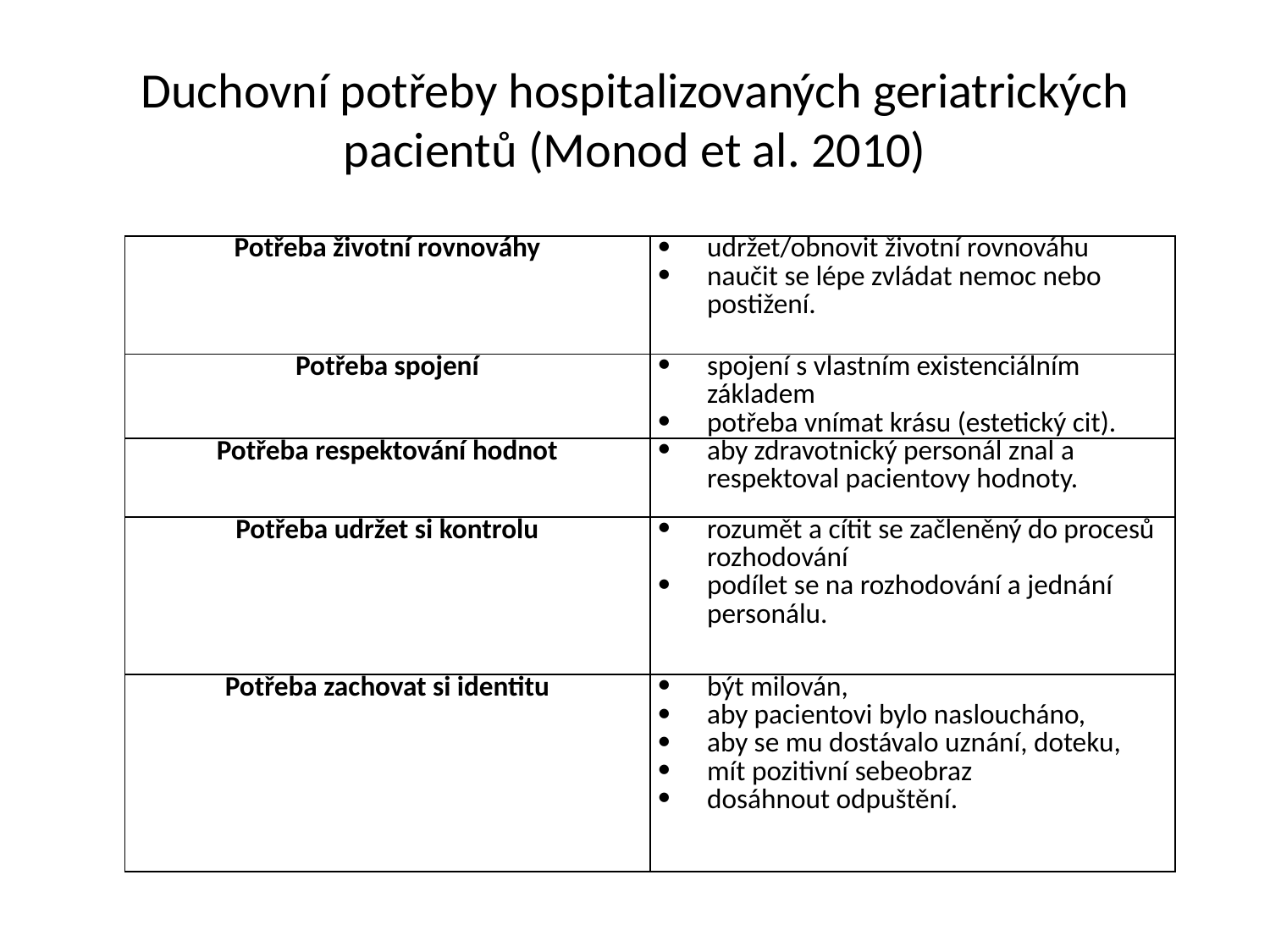

# Duchovní potřeby hospitalizovaných geriatrických pacientů (Monod et al. 2010)
| Potřeba životní rovnováhy | udržet/obnovit životní rovnováhu naučit se lépe zvládat nemoc nebo postižení. |
| --- | --- |
| Potřeba spojení | spojení s vlastním existenciálním základem potřeba vnímat krásu (estetický cit). |
| Potřeba respektování hodnot | aby zdravotnický personál znal a respektoval pacientovy hodnoty. |
| Potřeba udržet si kontrolu | rozumět a cítit se začleněný do procesů rozhodování podílet se na rozhodování a jednání personálu. |
| Potřeba zachovat si identitu | být milován, aby pacientovi bylo nasloucháno, aby se mu dostávalo uznání, doteku, mít pozitivní sebeobraz dosáhnout odpuštění. |